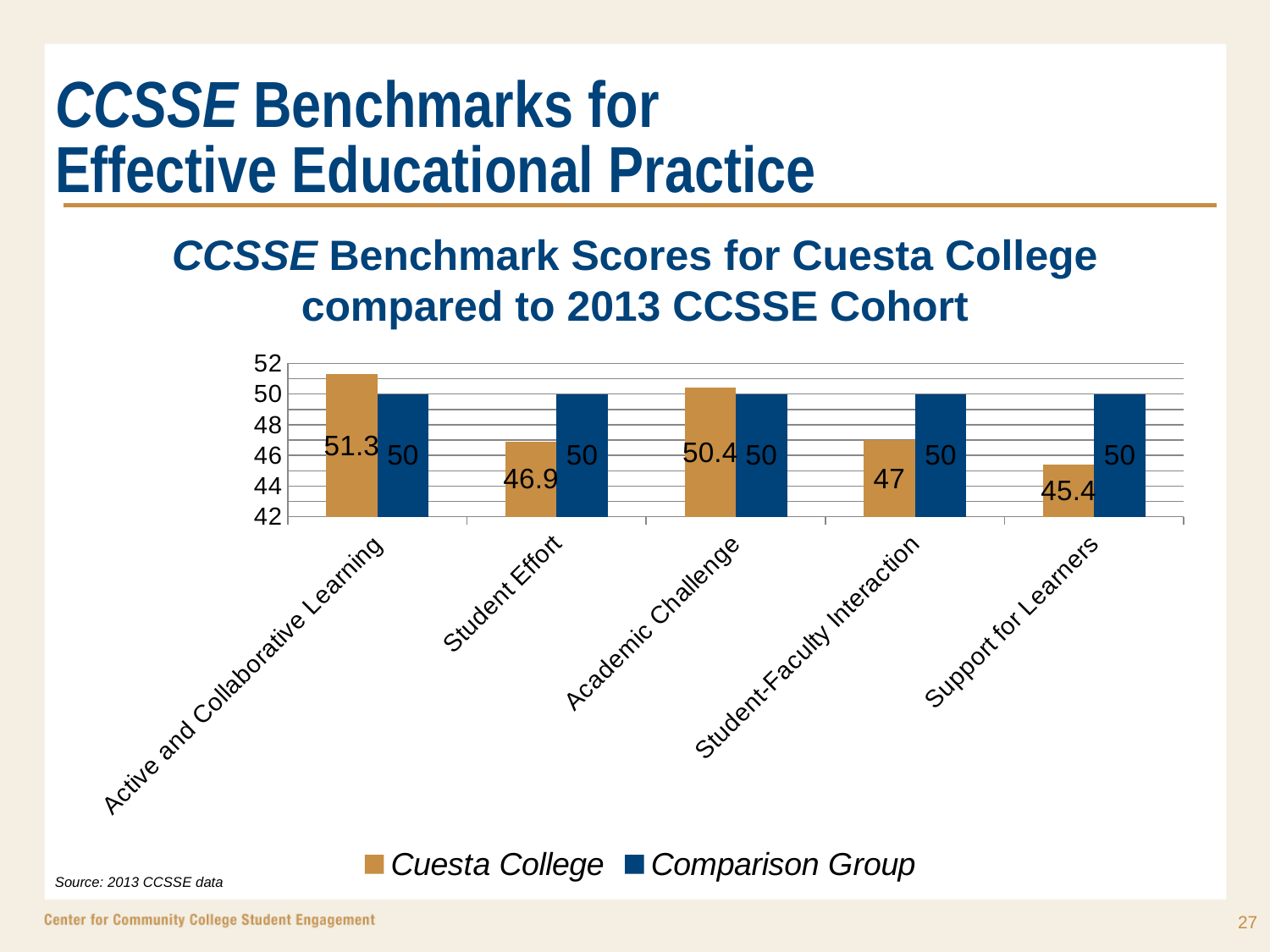

# CCSSE Benchmarks for Effective Educational Practice
CCSSE Benchmark Scores for Cuesta College
compared to 2013 CCSSE Cohort

### Chart

| Category | Cuesta College | Comparison Group |
|---|---|---|
| Active and Collaborative Learning | 51.3 | 50.0 |
| Student Effort | 46.9 | 50.0 |
| Academic Challenge | 50.4 | 50.0 |
| Student-Faculty Interaction | 47.0 | 50.0 |
| Support for Learners | 45.4 | 50.0 |
Source: 2013 CCSSE data
27